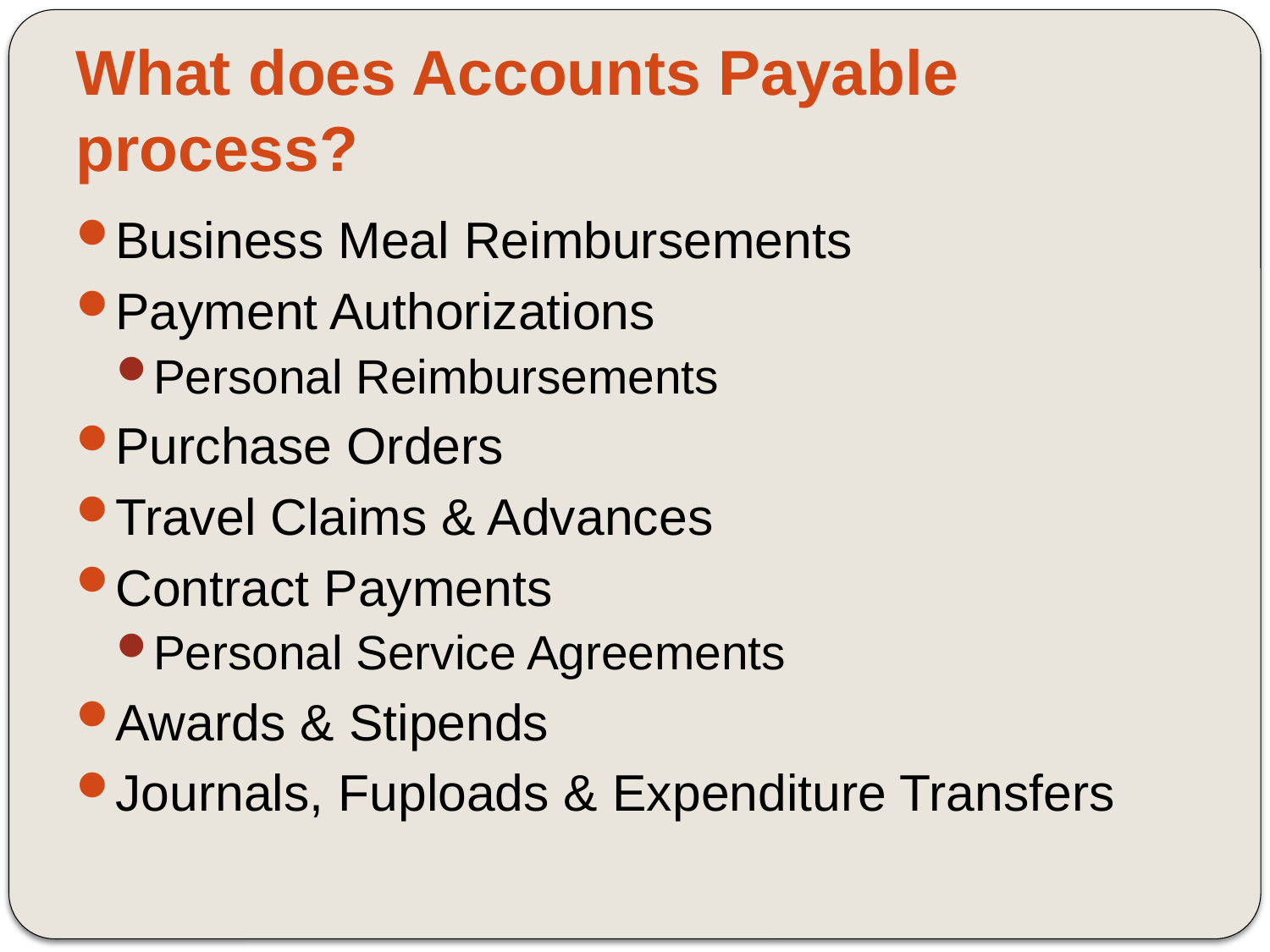

# What does Accounts Payable process?
Business Meal Reimbursements
Payment Authorizations
Personal Reimbursements
Purchase Orders
Travel Claims & Advances
Contract Payments
Personal Service Agreements
Awards & Stipends
Journals, Fuploads & Expenditure Transfers